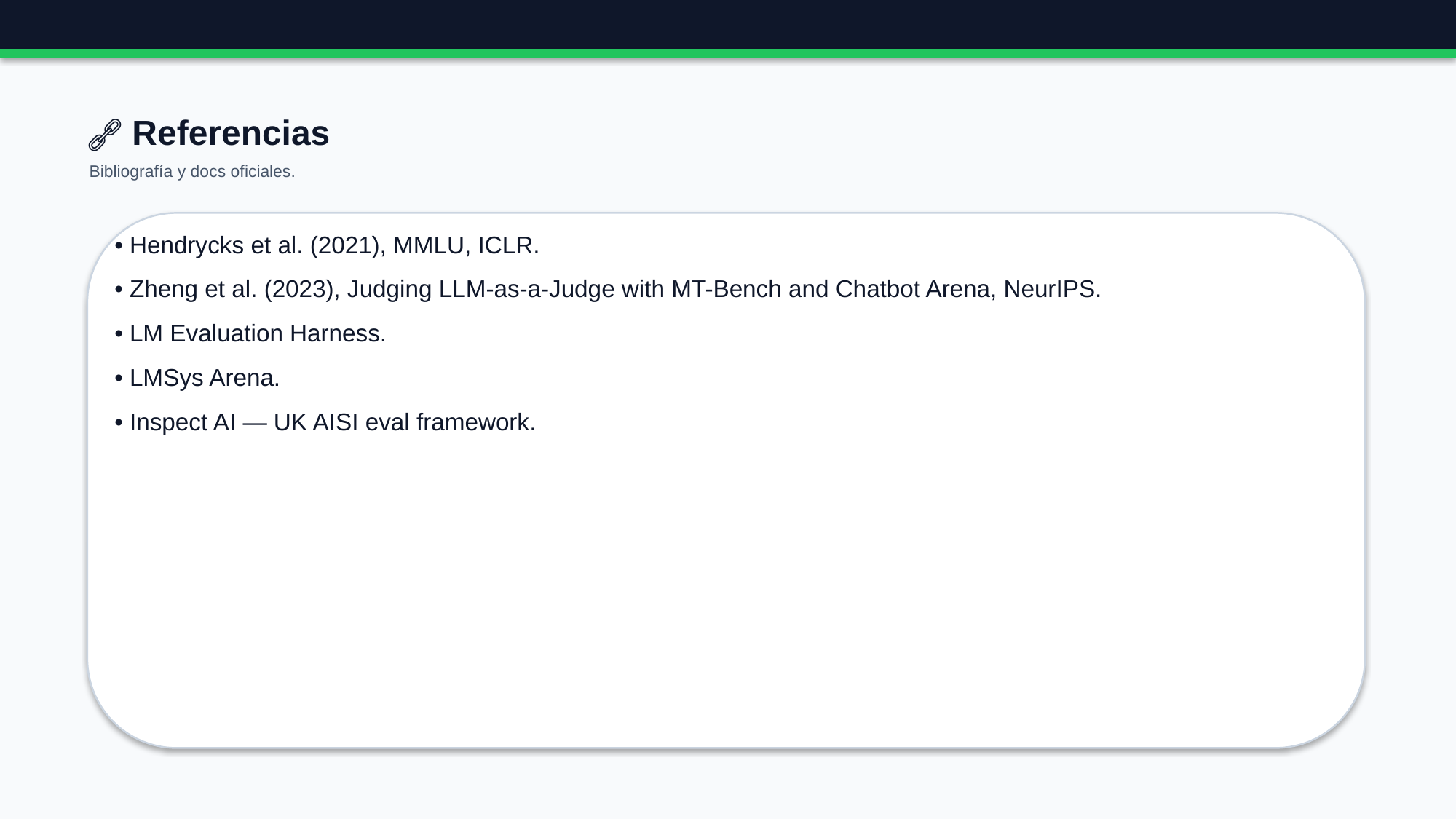

🔗 Referencias
Bibliografía y docs oficiales.

• Hendrycks et al. (2021), MMLU, ICLR.
• Zheng et al. (2023), Judging LLM-as-a-Judge with MT-Bench and Chatbot Arena, NeurIPS.
• LM Evaluation Harness.
• LMSys Arena.
• Inspect AI — UK AISI eval framework.